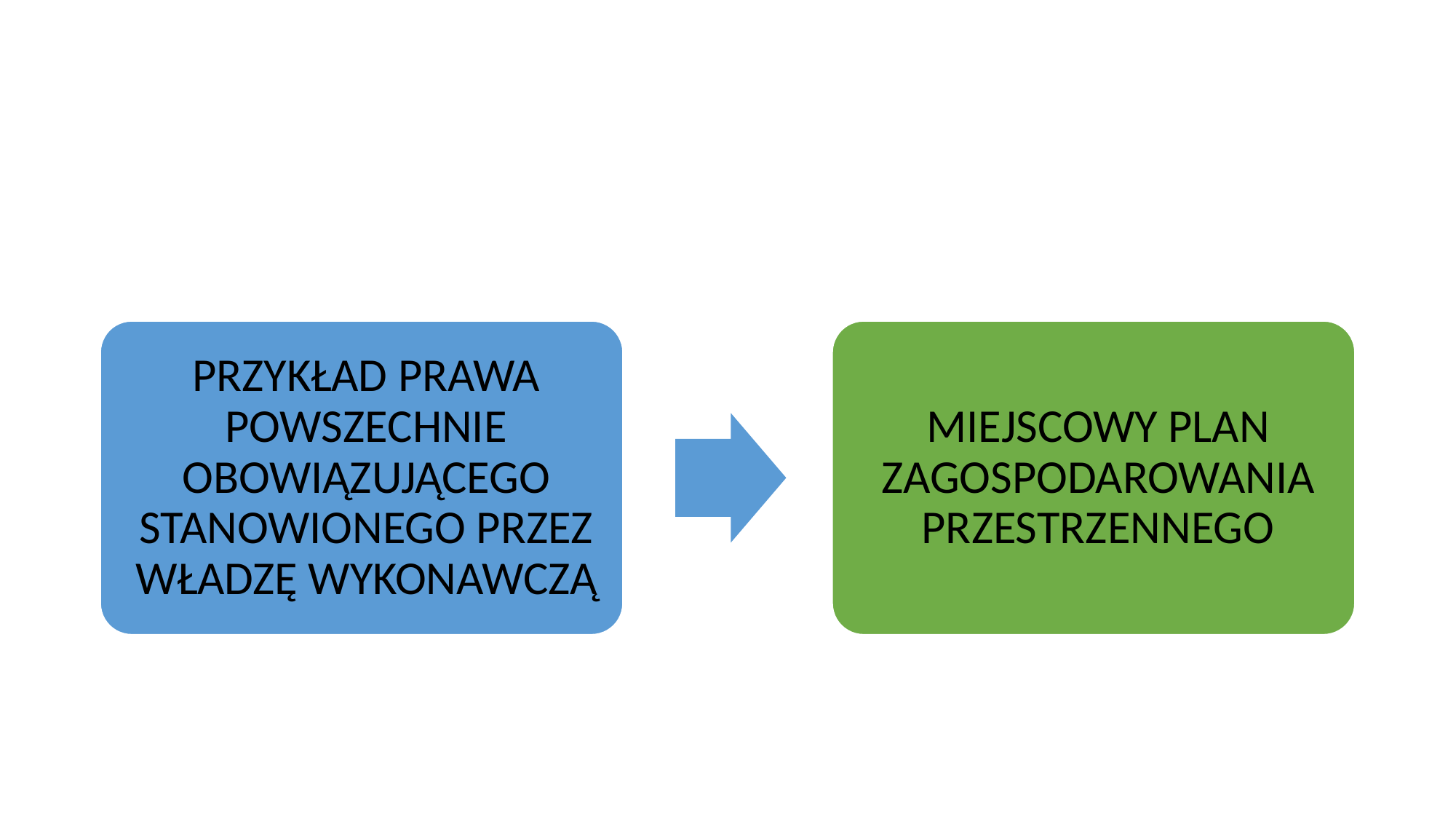

#
PRZYKŁAD PRAWA POWSZECHNIE OBOWIĄZUJĄCEGO STANOWIONEGO PRZEZ WŁADZĘ WYKONAWCZĄ

MIEJSCOWY PLAN ZAGOSPODAROWANIA PRZESTRZENNEGO